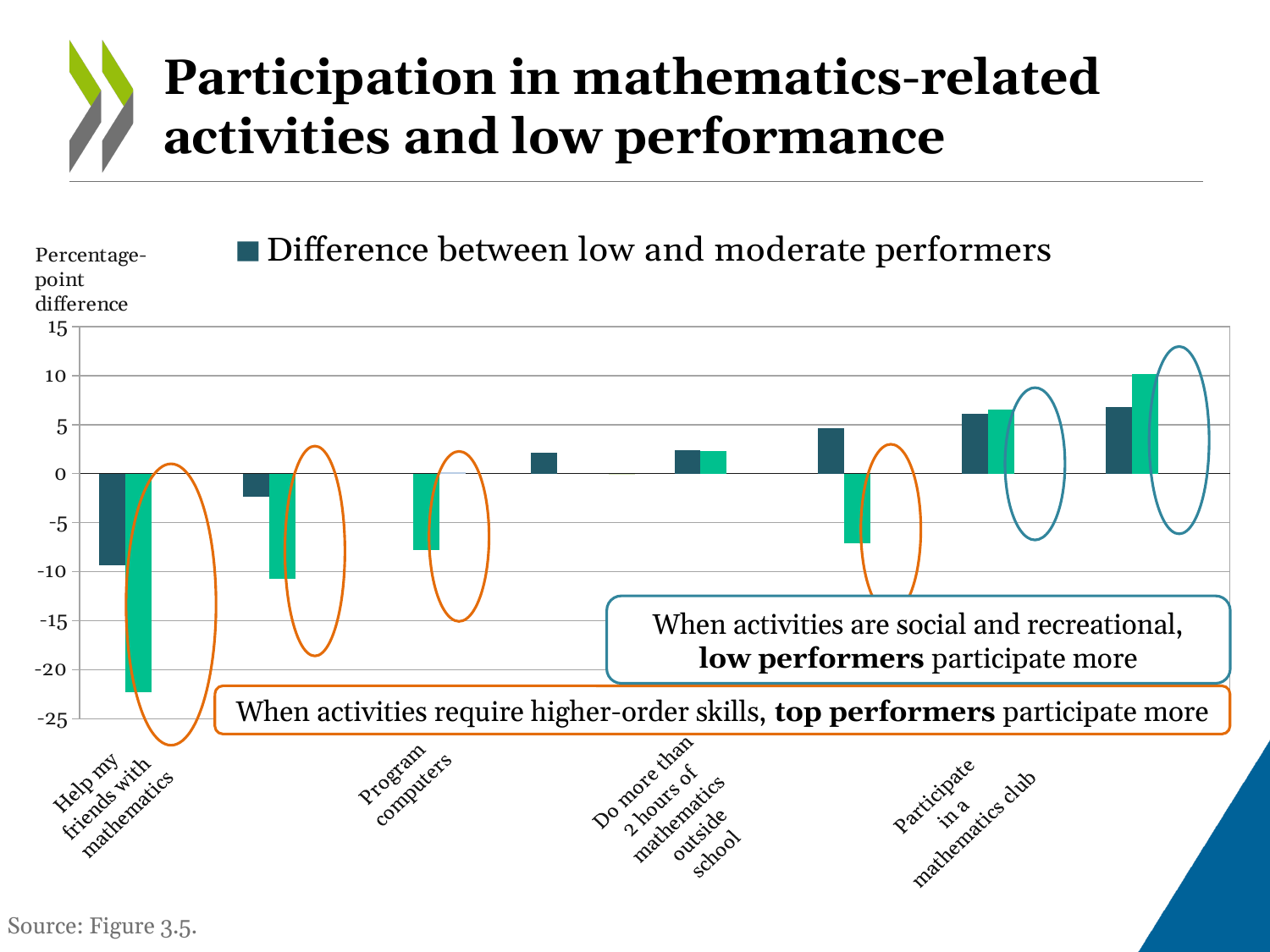

# Participation in mathematics-related activities and low performance

### Chart

| Category | Difference between low and moderate performers | Difference between low and strong/top performers | Difference between low and moderate performers2 | Difference between low and strong/top performers2 |
|---|---|---|---|---|
| Help my
friends with
 mathematics | -9.3113 | -22.27318121223108 | None | None |
| Talk about
mathematics
problems
with friends | -2.35641191032495 | -10.71750129619798 | None | None |
| Program
computers | None | -7.775758224946561 | 0.13645245140192 | None |
| Do mathematics
as an
extracurricular
activity | 2.09156380592368 | None | None | -0.0074000475012 |
| Do more than
2 hours of
mathematics
outside
school  | 2.35885574291571 | 2.26994439585792 | None | None |
| Take
part in
mathematics
competitions | 4.643 | -7.10357469727491 | None | None |
| Participate
in a
mathematics club | 6.099 | 6.54389656046815 | None | None |
| Play chess | 6.76270140187231 | 10.194123815532551 | None | None |

When activities are social and recreational, low performers participate more
When activities require higher-order skills, top performers participate more
Source: Figure 3.5.